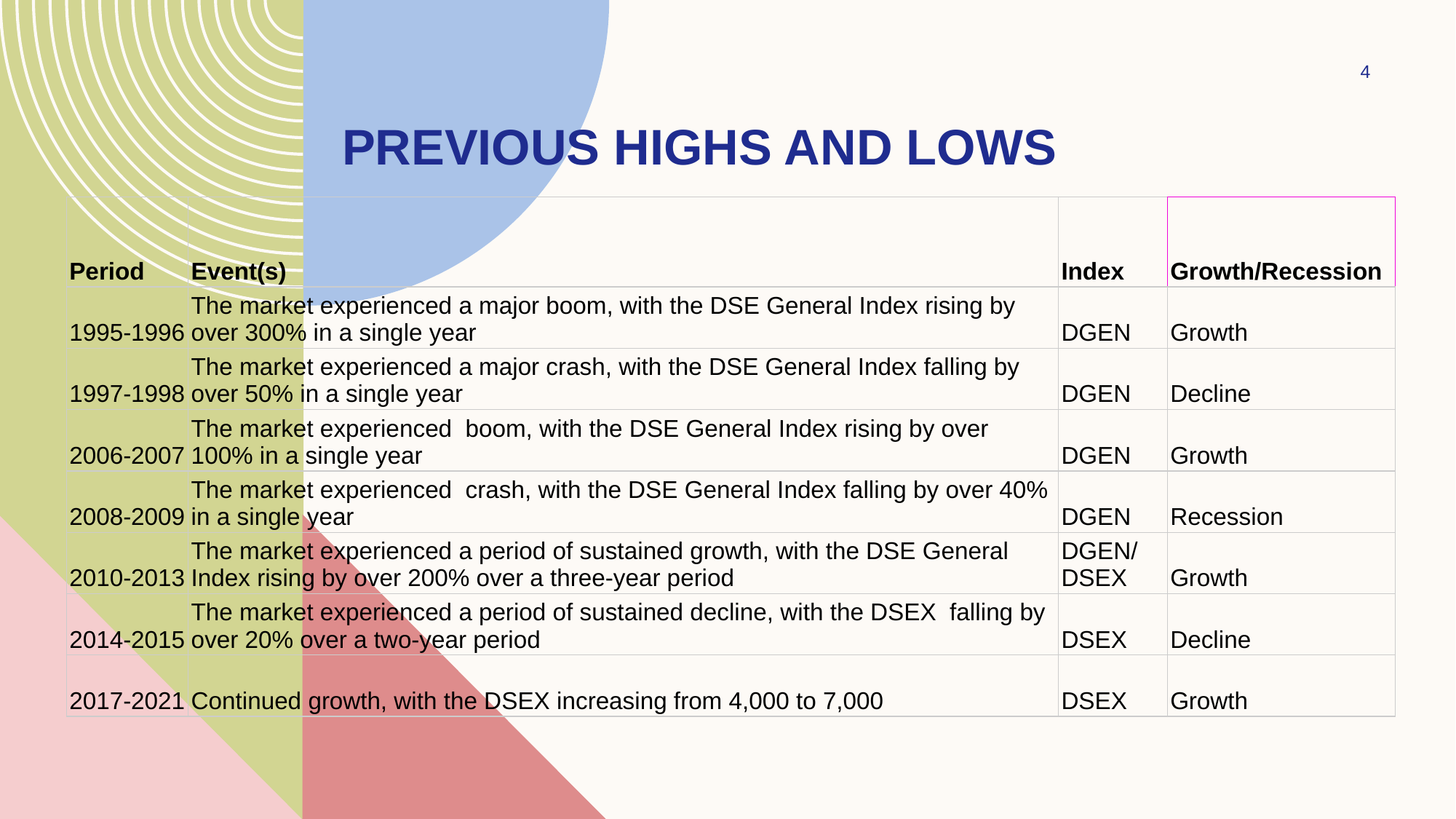

# Previous Highs and Lows
4
| Period | Event(s) | Index | Growth/Recession |
| --- | --- | --- | --- |
| 1995-1996 | The market experienced a major boom, with the DSE General Index rising by over 300% in a single year | DGEN | Growth |
| 1997-1998 | The market experienced a major crash, with the DSE General Index falling by over 50% in a single year | DGEN | Decline |
| 2006-2007 | The market experienced boom, with the DSE General Index rising by over 100% in a single year | DGEN | Growth |
| 2008-2009 | The market experienced crash, with the DSE General Index falling by over 40% in a single year | DGEN | Recession |
| 2010-2013 | The market experienced a period of sustained growth, with the DSE General Index rising by over 200% over a three-year period | DGEN/ DSEX | Growth |
| 2014-2015 | The market experienced a period of sustained decline, with the DSEX falling by over 20% over a two-year period | DSEX | Decline |
| 2017-2021 | Continued growth, with the DSEX increasing from 4,000 to 7,000 | DSEX | Growth |